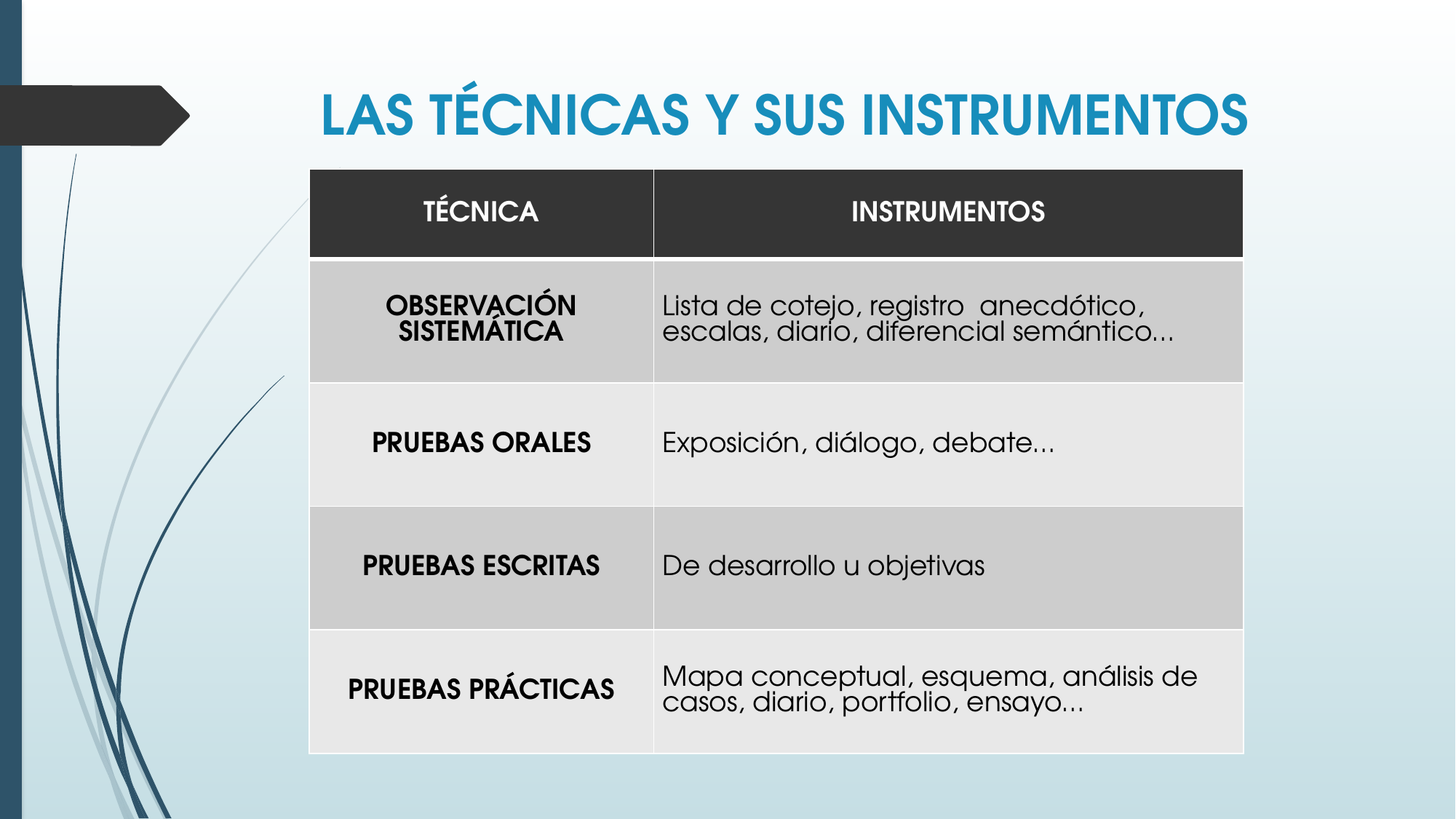

# LAS TÉCNICAS Y SUS INSTRUMENTOS
| TÉCNICA | INSTRUMENTOS |
| --- | --- |
| OBSERVACIÓN SISTEMÁTICA | Lista de cotejo, registro anecdótico, escalas, diario, diferencial semántico… |
| PRUEBAS ORALES | Exposición, diálogo, debate… |
| PRUEBAS ESCRITAS | De desarrollo u objetivas |
| PRUEBAS PRÁCTICAS | Mapa conceptual, esquema, análisis de casos, diario, portfolio, ensayo… |